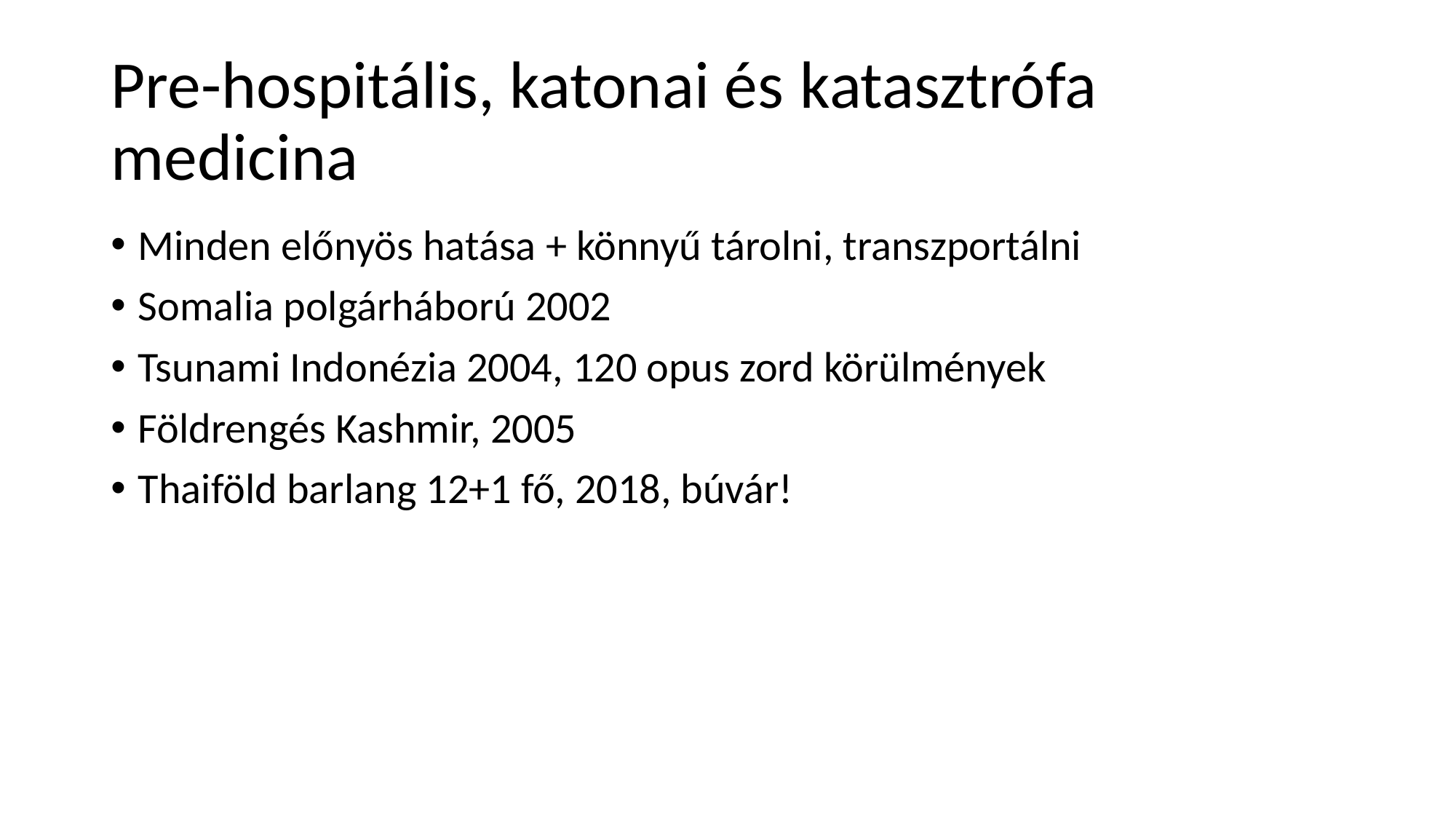

# Pre-hospitális, katonai és katasztrófa medicina
Minden előnyös hatása + könnyű tárolni, transzportálni
Somalia polgárháború 2002
Tsunami Indonézia 2004, 120 opus zord körülmények
Földrengés Kashmir, 2005
Thaiföld barlang 12+1 fő, 2018, búvár!